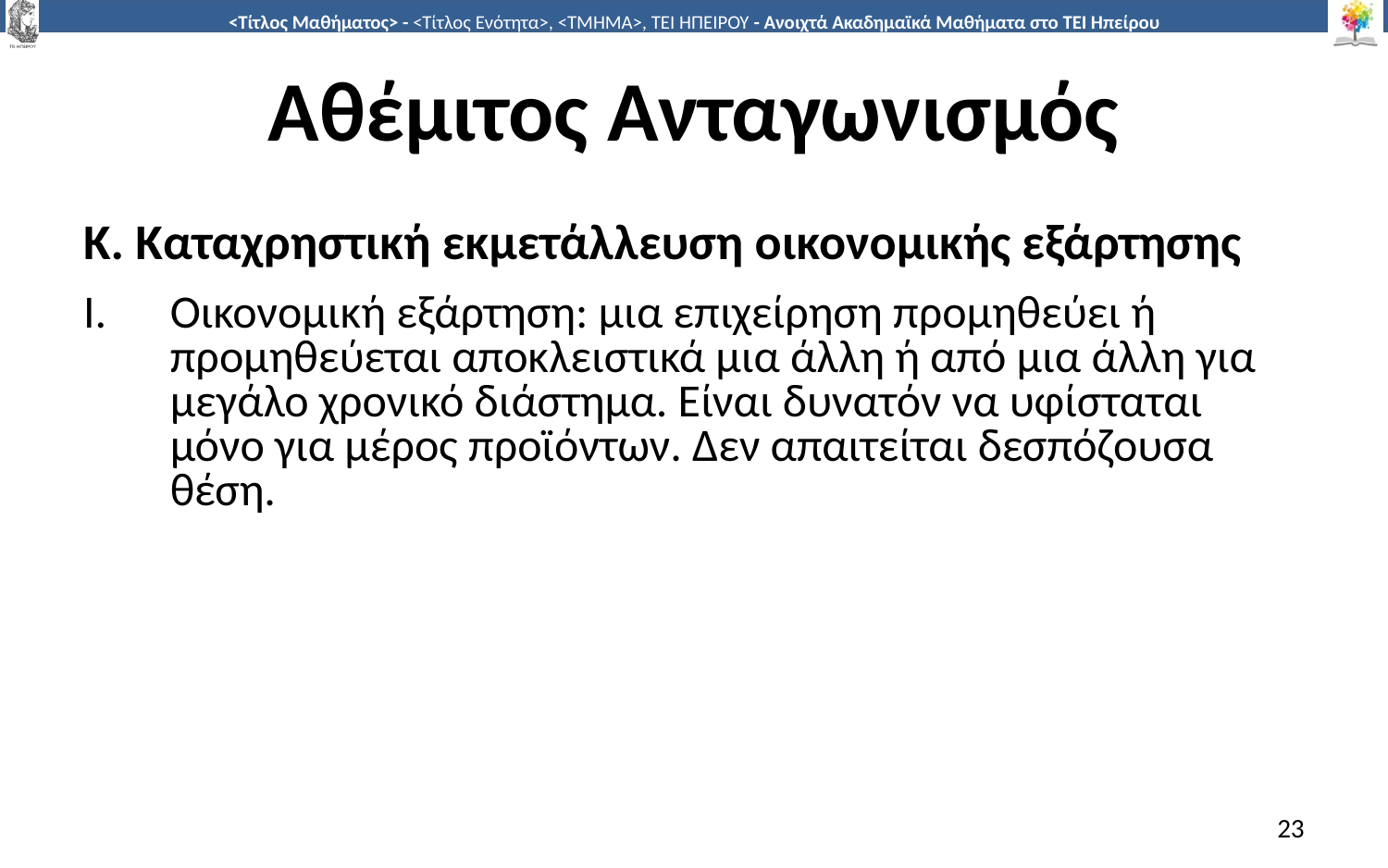

# Αθέμιτος Ανταγωνισμός
Κ. Καταχρηστική εκμετάλλευση οικονομικής εξάρτησης
Οικονομική εξάρτηση: μια επιχείρηση προμηθεύει ή προμηθεύεται αποκλειστικά μια άλλη ή από μια άλλη για μεγάλο χρονικό διάστημα. Είναι δυνατόν να υφίσταται μόνο για μέρος προϊόντων. Δεν απαιτείται δεσπόζουσα θέση.

23